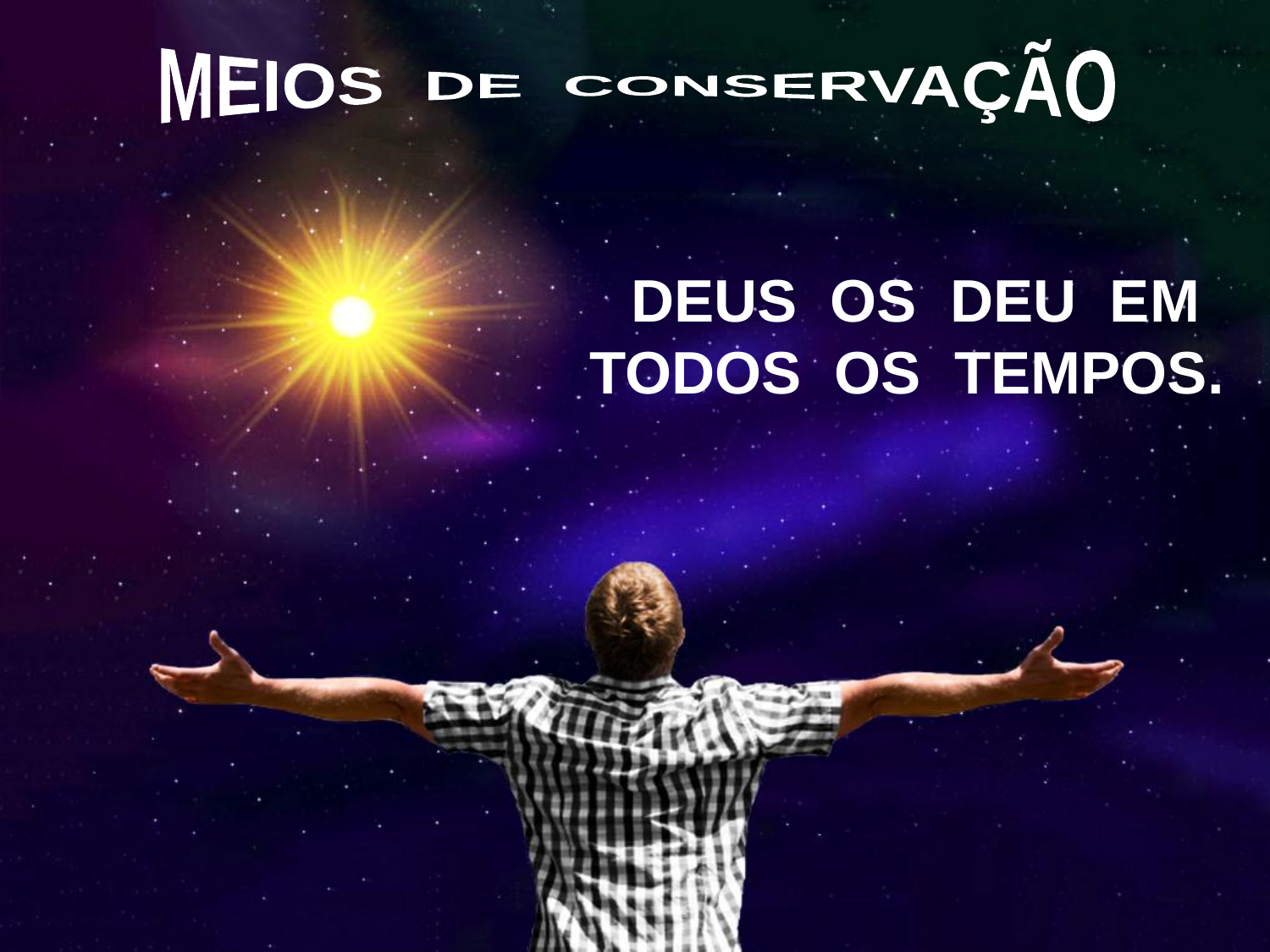

MEIOS  DE  CONSERVAÇÃO
 DEUS  OS  DEU  EM
TODOS  OS  TEMPOS.